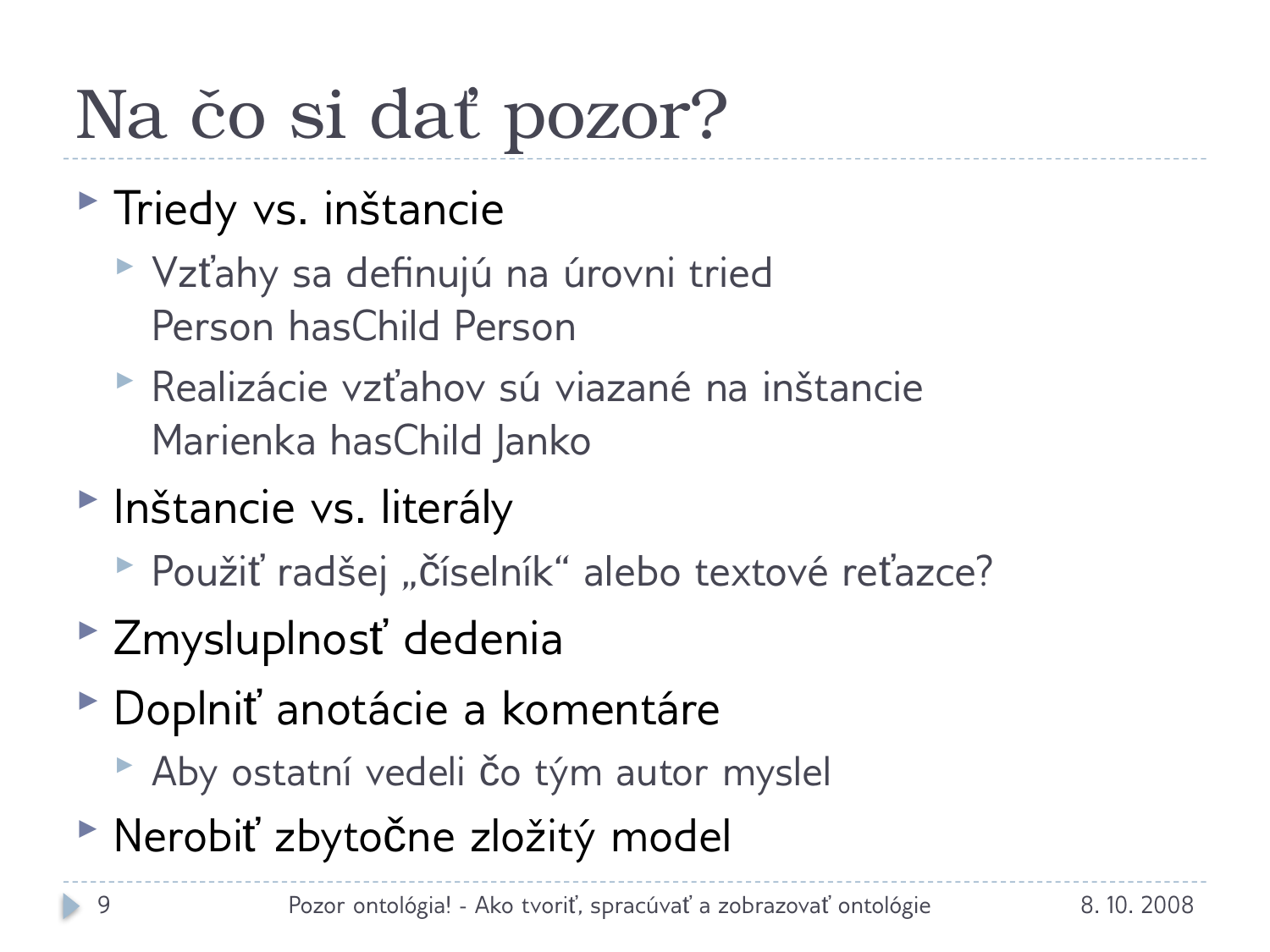

# Na čo si dať pozor?
Triedy vs. inštancie
Vzťahy sa definujú na úrovni tried
Person hasChild Person
Realizácie vzťahov sú viazané na inštancie
Marienka hasChild Janko
Inštancie vs. literály
Použiť radšej „číselník“ alebo textové reťazce?
Zmysluplnosť dedenia
Doplniť anotácie a komentáre
Aby ostatní vedeli čo tým autor myslel
Nerobiť zbytočne zložitý model
9
Pozor ontológia! - Ako tvoriť, spracúvať a zobrazovať ontológie
8. 10. 2008